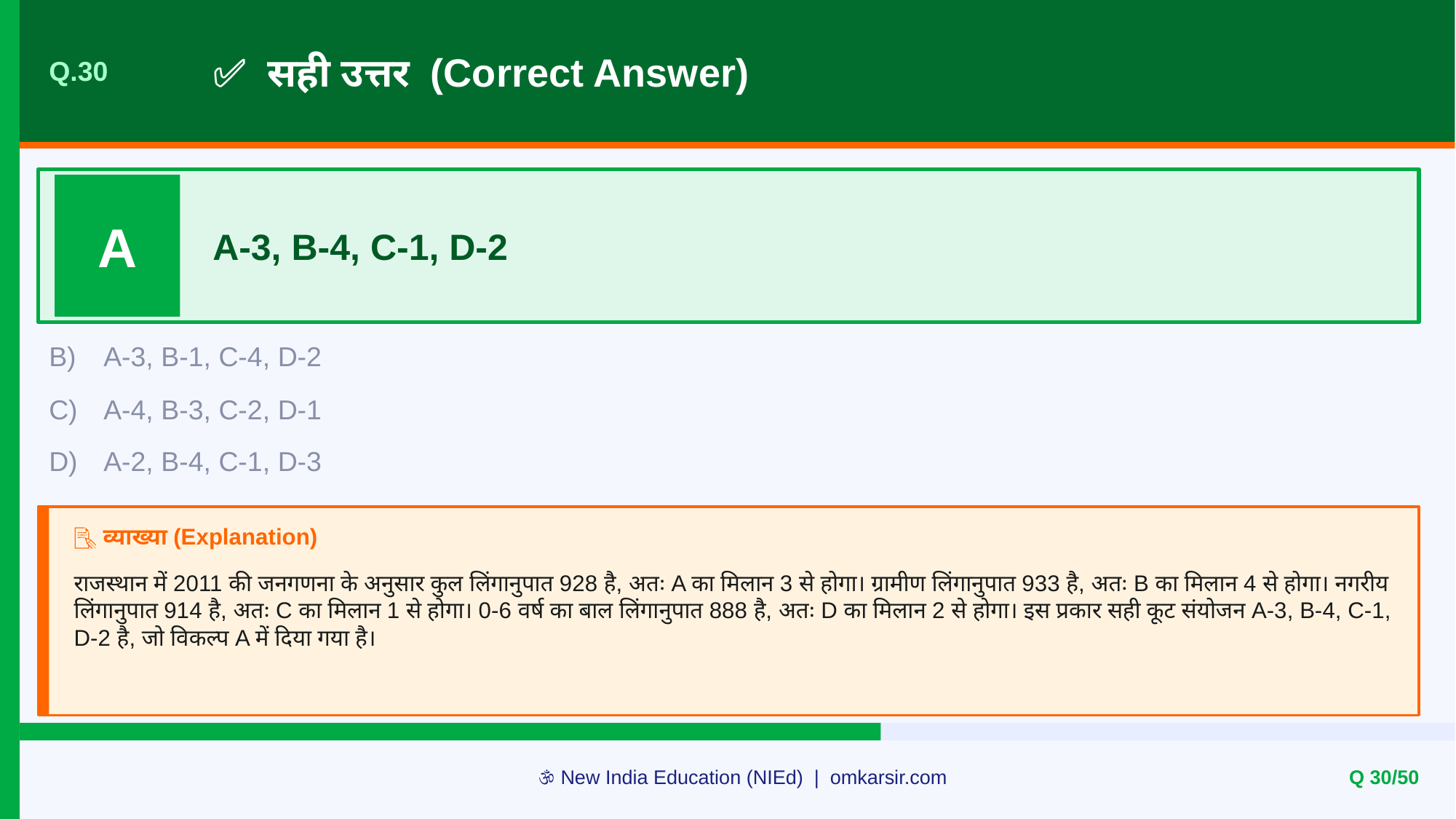

✅  सही उत्तर  (Correct Answer)
Q.30

A
A-3, B-4, C-1, D-2
B)
A-3, B-1, C-4, D-2
C)
A-4, B-3, C-2, D-1
D)
A-2, B-4, C-1, D-3

📝 व्याख्या (Explanation)
राजस्थान में 2011 की जनगणना के अनुसार कुल लिंगानुपात 928 है, अतः A का मिलान 3 से होगा। ग्रामीण लिंगानुपात 933 है, अतः B का मिलान 4 से होगा। नगरीय लिंगानुपात 914 है, अतः C का मिलान 1 से होगा। 0-6 वर्ष का बाल लिंगानुपात 888 है, अतः D का मिलान 2 से होगा। इस प्रकार सही कूट संयोजन A-3, B-4, C-1, D-2 है, जो विकल्प A में दिया गया है।

🕉️ New India Education (NIEd)  |  omkarsir.com
Q 30/50